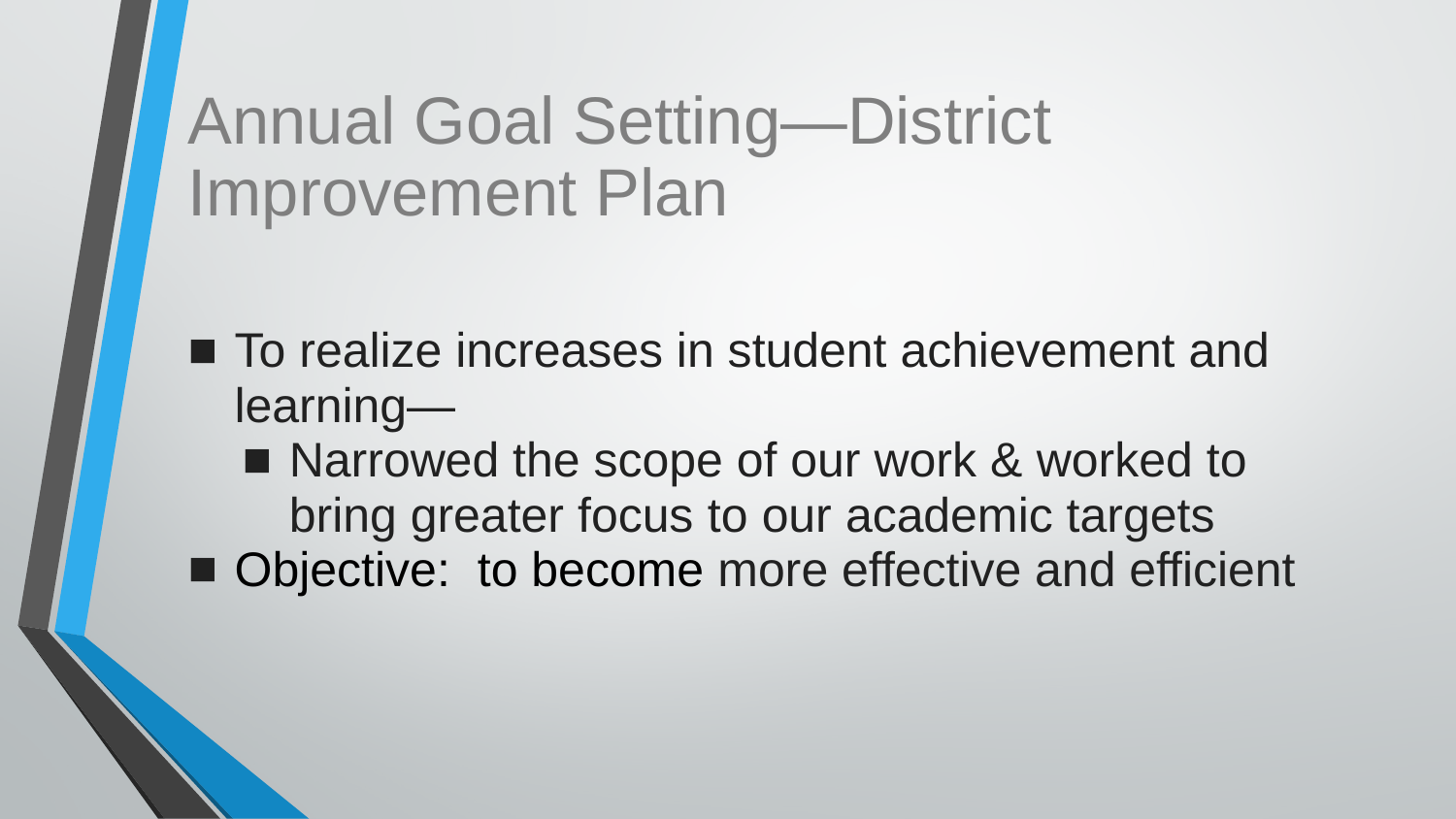

# Annual Goal Setting—District Improvement Plan
To realize increases in student achievement and learning—
Narrowed the scope of our work & worked to bring greater focus to our academic targets
Objective:  to become more effective and efficient